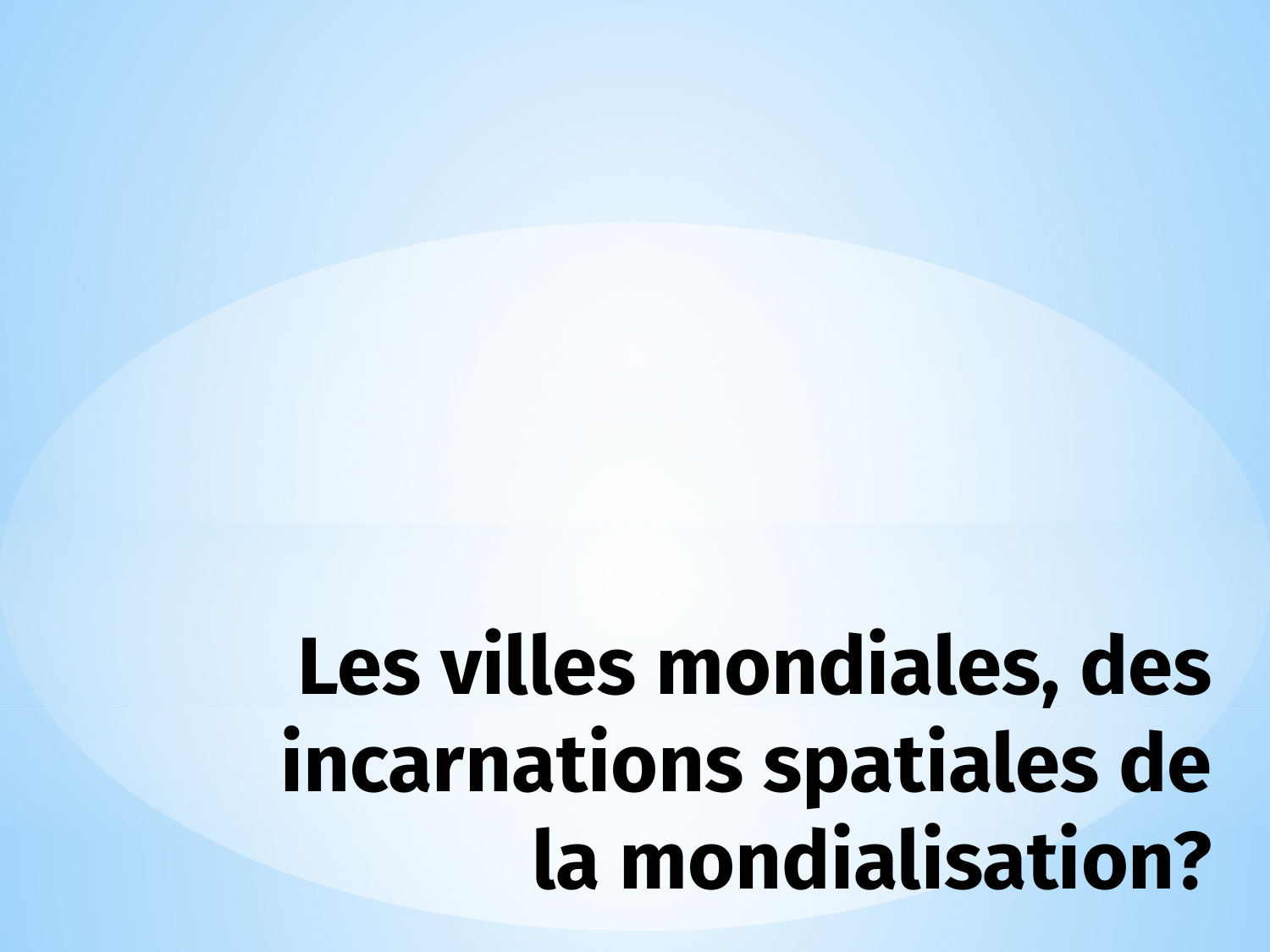

# Les villes mondiales, des incarnations spatiales de la mondialisation?